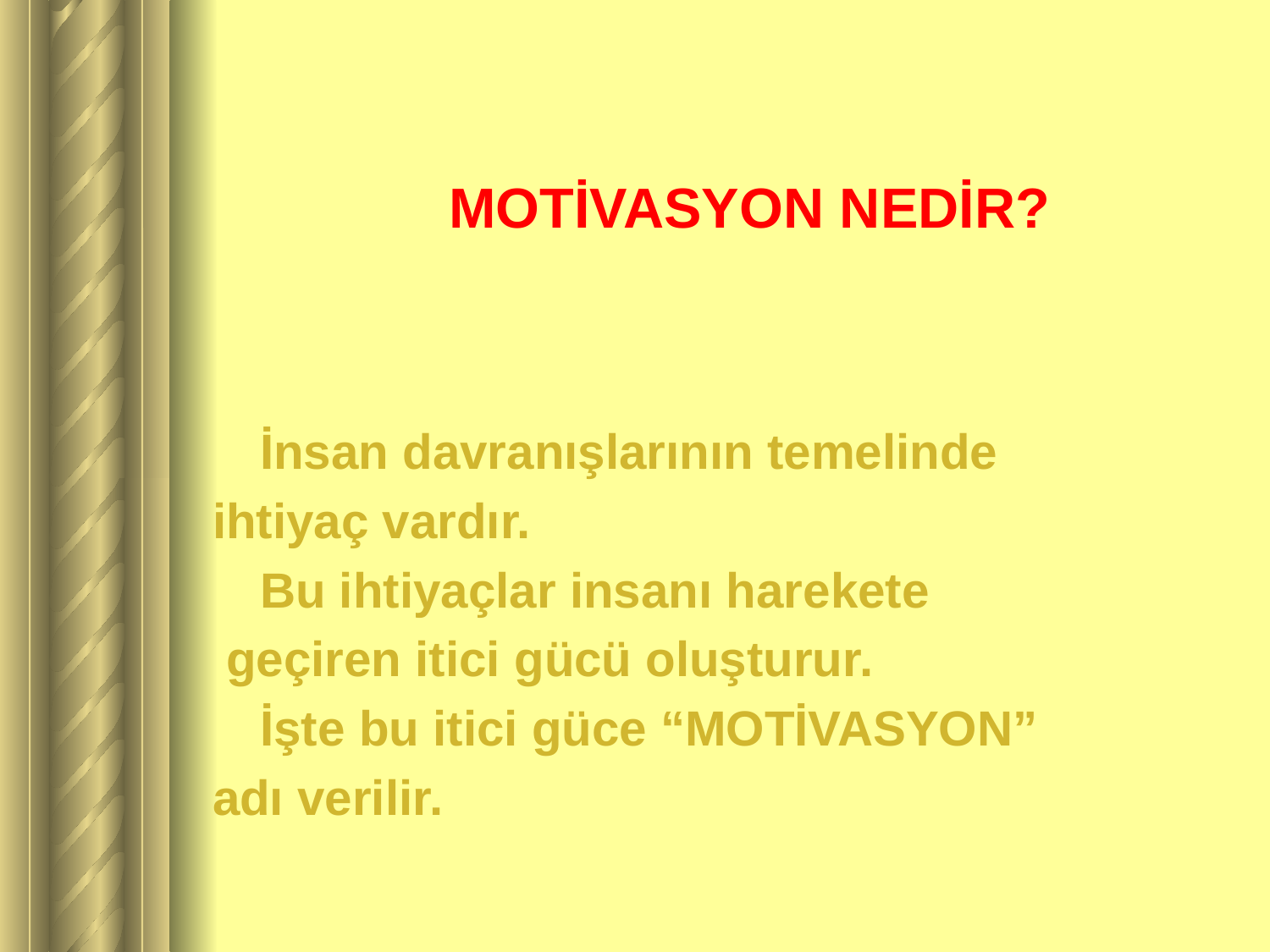

# MOTİVASYON NEDİR?

	İnsan davranışlarının temelinde
ihtiyaç vardır.
	Bu ihtiyaçlar insanı harekete
 geçiren itici gücü oluşturur.
	İşte bu itici güce “MOTİVASYON”
adı verilir.